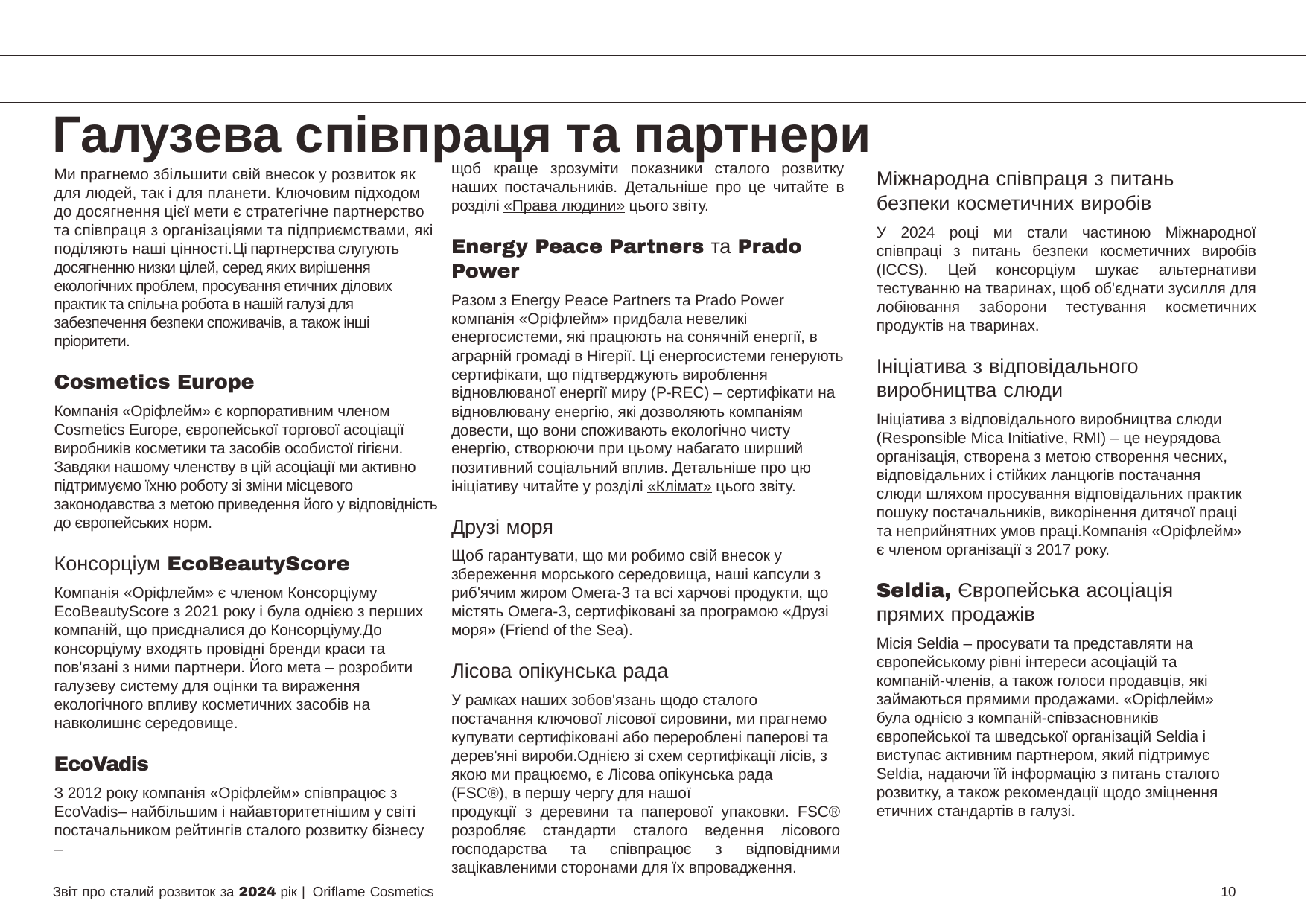

Галузева співпраця та партнери

щоб краще зрозуміти показники сталого розвитку наших постачальників. Детальніше про це читайте в розділі «Права людини» цього звіту.

Energy Peace Partners та Prado Power
Разом з Energy Peace Partners та Prado Power компанія «Оріфлейм» придбала невеликі енергосистеми, які працюють на сонячній енергії, в аграрній громаді в Нігерії. Ці енергосистеми генерують сертифікати, що підтверджують вироблення відновлюваної енергії миру (P-REC) – сертифікати на відновлювану енергію, які дозволяють компаніям довести, що вони споживають екологічно чисту енергію, створюючи при цьому набагато ширший позитивний соціальний вплив. Детальніше про цю ініціативу читайте у розділі «Клімат» цього звіту.

Друзі моря
Щоб гарантувати, що ми робимо свій внесок у збереження морського середовища, наші капсули з риб'ячим жиром Омега-3 та всі харчові продукти, що містять Омега-3, сертифіковані за програмою «Друзі моря» (Friend of the Sea).

Лісова опікунська рада
У рамках наших зобов'язань щодо сталого постачання ключової лісової сировини, ми прагнемо купувати сертифіковані або перероблені паперові та дерев'яні вироби.Однією зі схем сертифікації лісів, з якою ми працюємо, є Лісова опікунська рада (FSC®), в першу чергу для нашої
продукції з деревини та паперової упаковки. FSC® розробляє стандарти сталого ведення лісового господарства та співпрацює з відповідними зацікавленими сторонами для їх впровадження.
Ми прагнемо збільшити свій внесок у розвиток як для людей, так і для планети. Ключовим підходом до досягнення цієї мети є стратегічне партнерство та співпраця з організаціями та підприємствами, які поділяють наші цінності.Ці партнерства слугують досягненню низки цілей, серед яких вирішення екологічних проблем, просування етичних ділових практик та спільна робота в нашій галузі для забезпечення безпеки споживачів, а також інші пріоритети.

Cosmetics Europe
Компанія «Оріфлейм» є корпоративним членом Cosmetics Europe, європейської торгової асоціації виробників косметики та засобів особистої гігієни. Завдяки нашому членству в цій асоціації ми активно підтримуємо їхню роботу зі зміни місцевого законодавства з метою приведення його у відповідність до європейських норм.

Консорціум EcoBeautyScore
Компанія «Оріфлейм» є членом Консорціуму EcoBeautyScore з 2021 року і була однією з перших компаній, що приєдналися до Консорціуму.До консорціуму входять провідні бренди краси та пов'язані з ними партнери. Його мета – розробити галузеву систему для оцінки та вираження екологічного впливу косметичних засобів на навколишнє середовище.

EcoVadis
З 2012 року компанія «Оріфлейм» співпрацює з EcoVadis– найбільшим і найавторитетнішим у світі постачальником рейтингів сталого розвитку бізнесу  –
Міжнародна співпраця з питань безпеки косметичних виробів
У 2024 році ми стали частиною Міжнародної співпраці з питань безпеки косметичних виробів (ICCS). Цей консорціум шукає альтернативи тестуванню на тваринах, щоб об'єднати зусилля для лобіювання заборони тестування косметичних продуктів на тваринах.

Ініціатива з відповідального виробництва слюди
Ініціатива з відповідального виробництва слюди (Responsible Mica Initiative, RMI) – це неурядова організація, створена з метою створення чесних, відповідальних і стійких ланцюгів постачання слюди шляхом просування відповідальних практик пошуку постачальників, викорінення дитячої праці та неприйнятних умов праці.Компанія «Оріфлейм» є членом організації з 2017 року.

Seldia, Європейська асоціація прямих продажів
Місія Seldia – просувати та представляти на європейському рівні інтереси асоціацій та компаній-членів, а також голоси продавців, які займаються прямими продажами. «Оріфлейм» була однією з компаній-співзасновників європейської та шведської організацій Seldia і виступає активним партнером, який підтримує Seldia, надаючи їй інформацію з питань сталого розвитку, а також рекомендації щодо зміцнення етичних стандартів в галузі.

Звіт про сталий розвиток за 2024 рік | Oriflame Cosmetics
10